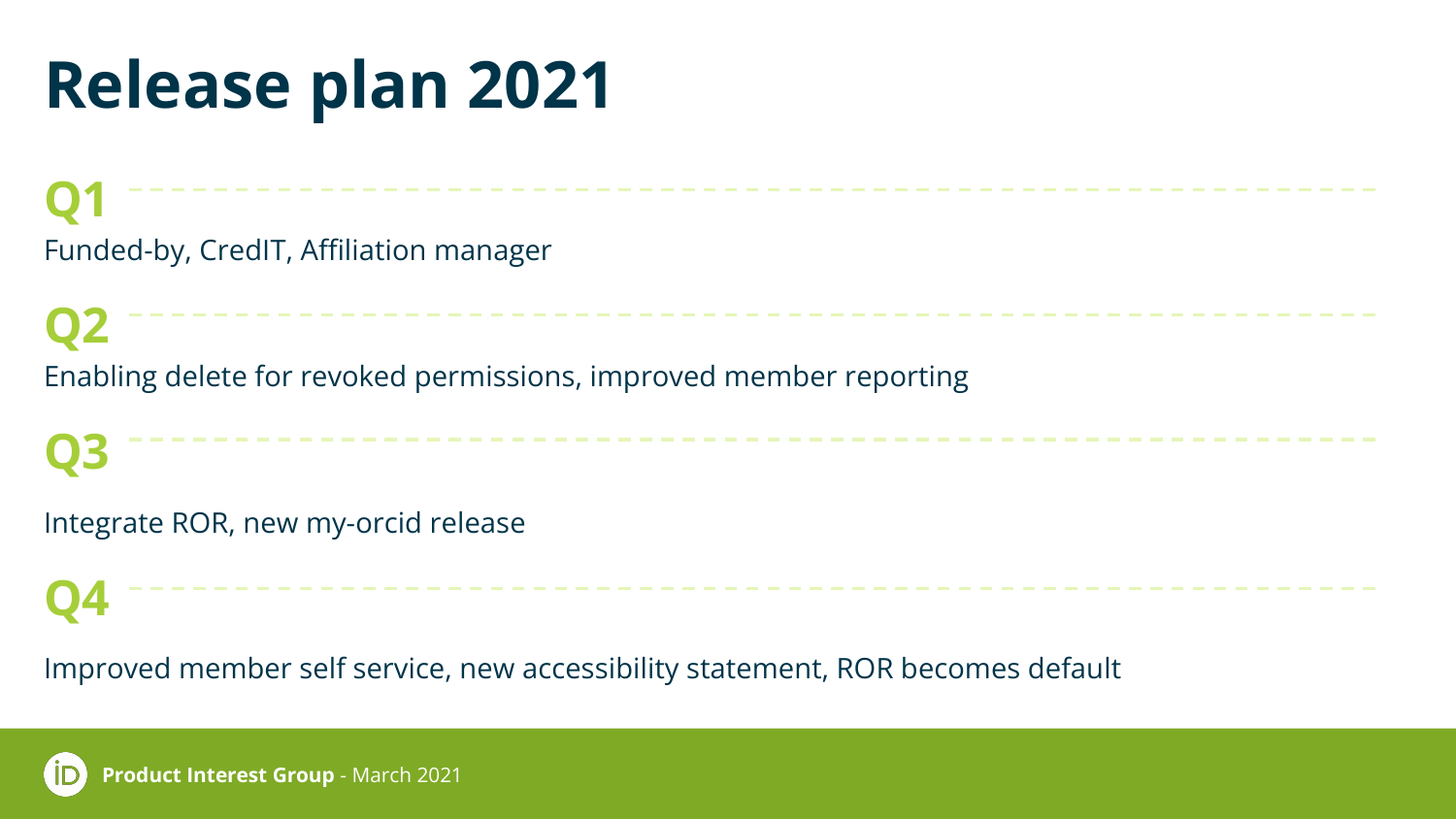

# Release plan 2021
Q1
Funded-by, CredIT, Affiliation manager
Q2
Enabling delete for revoked permissions, improved member reporting
Q3
Integrate ROR, new my-orcid release
Q4
Improved member self service, new accessibility statement, ROR becomes default
Product Interest Group - March 2021